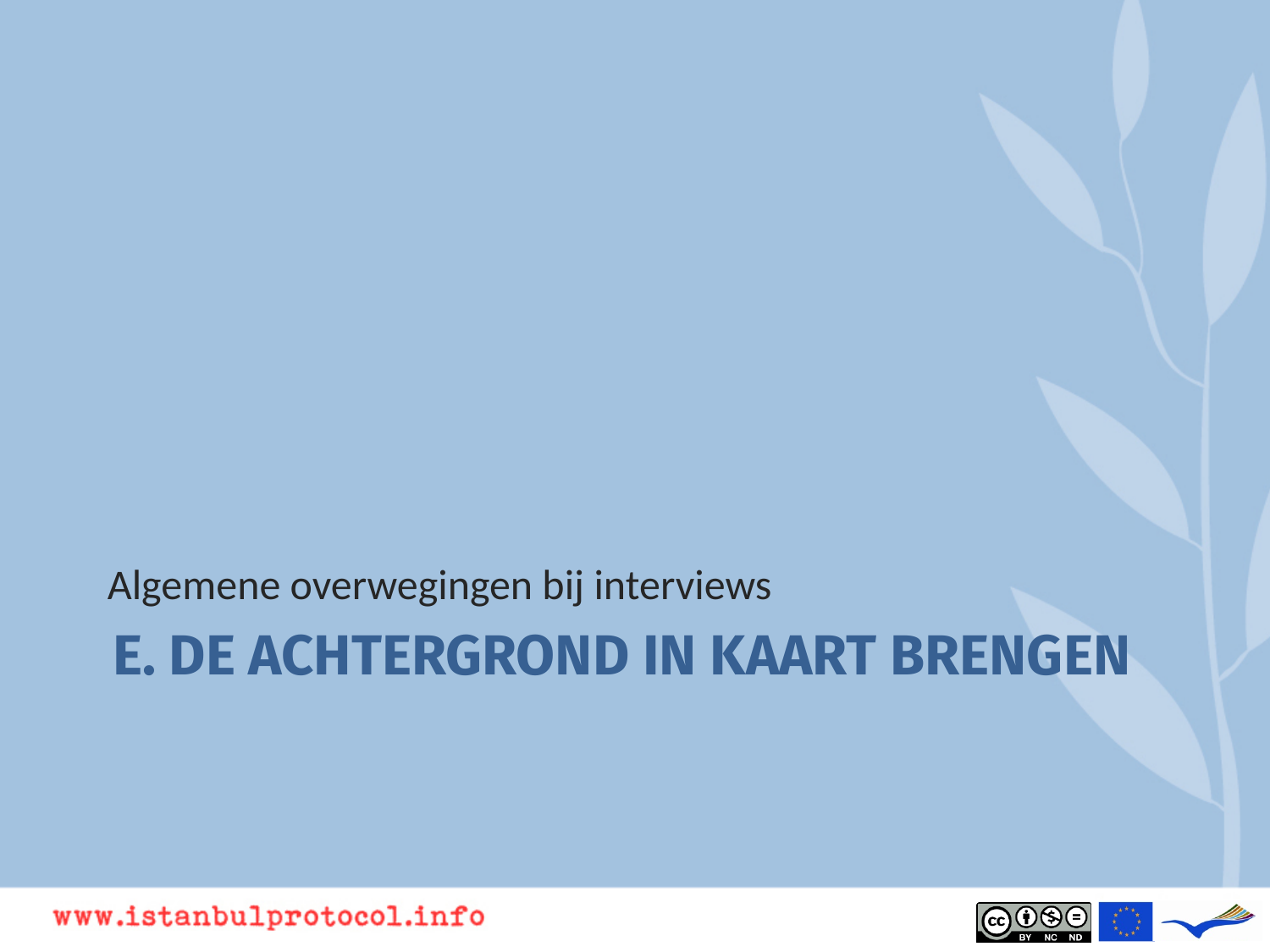

Algemene overwegingen bij interviews
# E. De achtergrond in kaart brengen